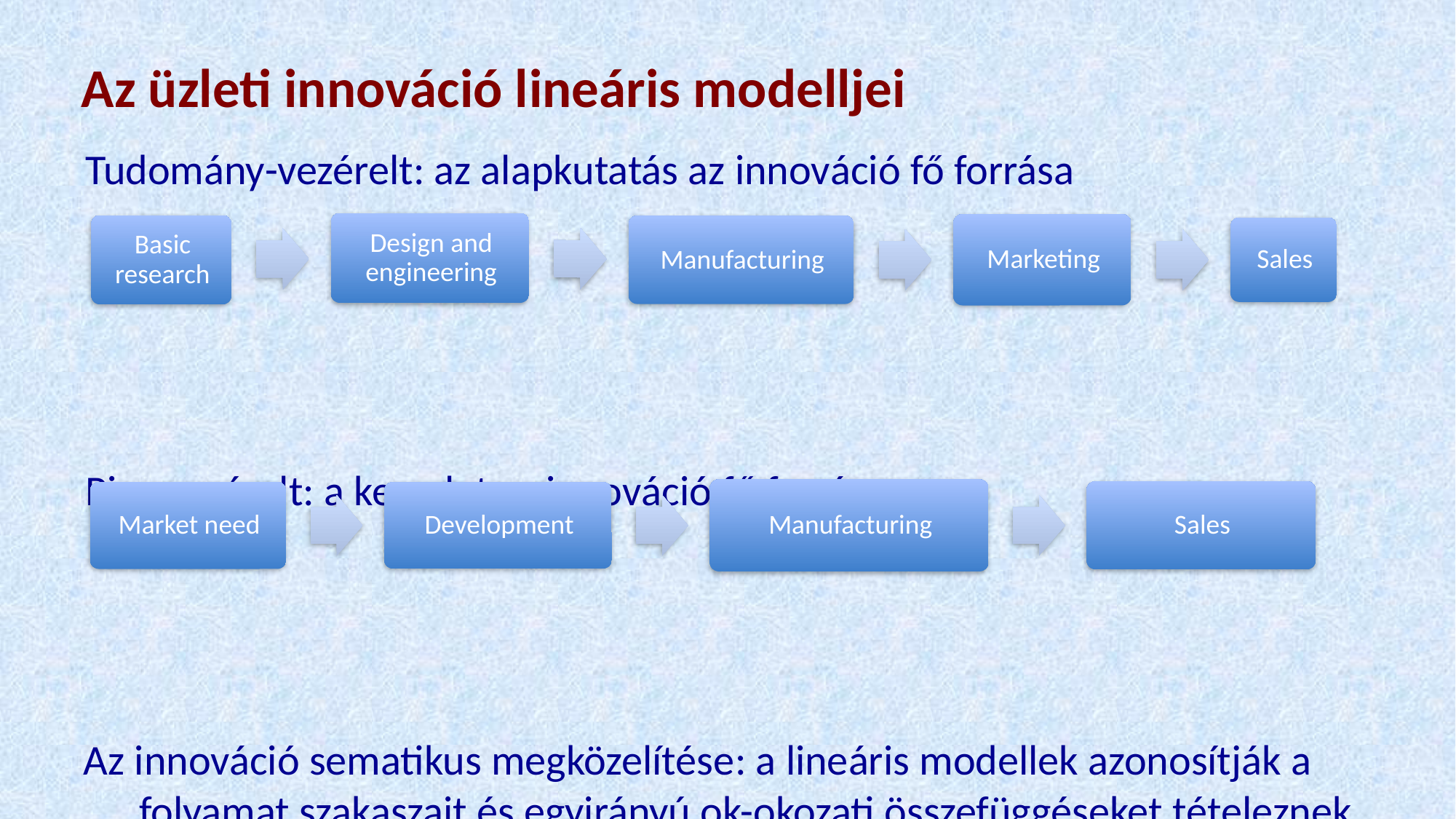

# Az üzleti innováció lineáris modelljei
Tudomány-vezérelt: az alapkutatás az innováció fő forrása

Piac-vezérelt: a kereslet az innováció fő forrása

Az innováció sematikus megközelítése: a lineáris modellek azonosítják a folyamat szakaszait és egyirányú ok-okozati összefüggéseket tételeznek
Basic research

Design and engineering

Manufacturing

Marketing

Sales
Market need

Development

Manufacturing

Sales